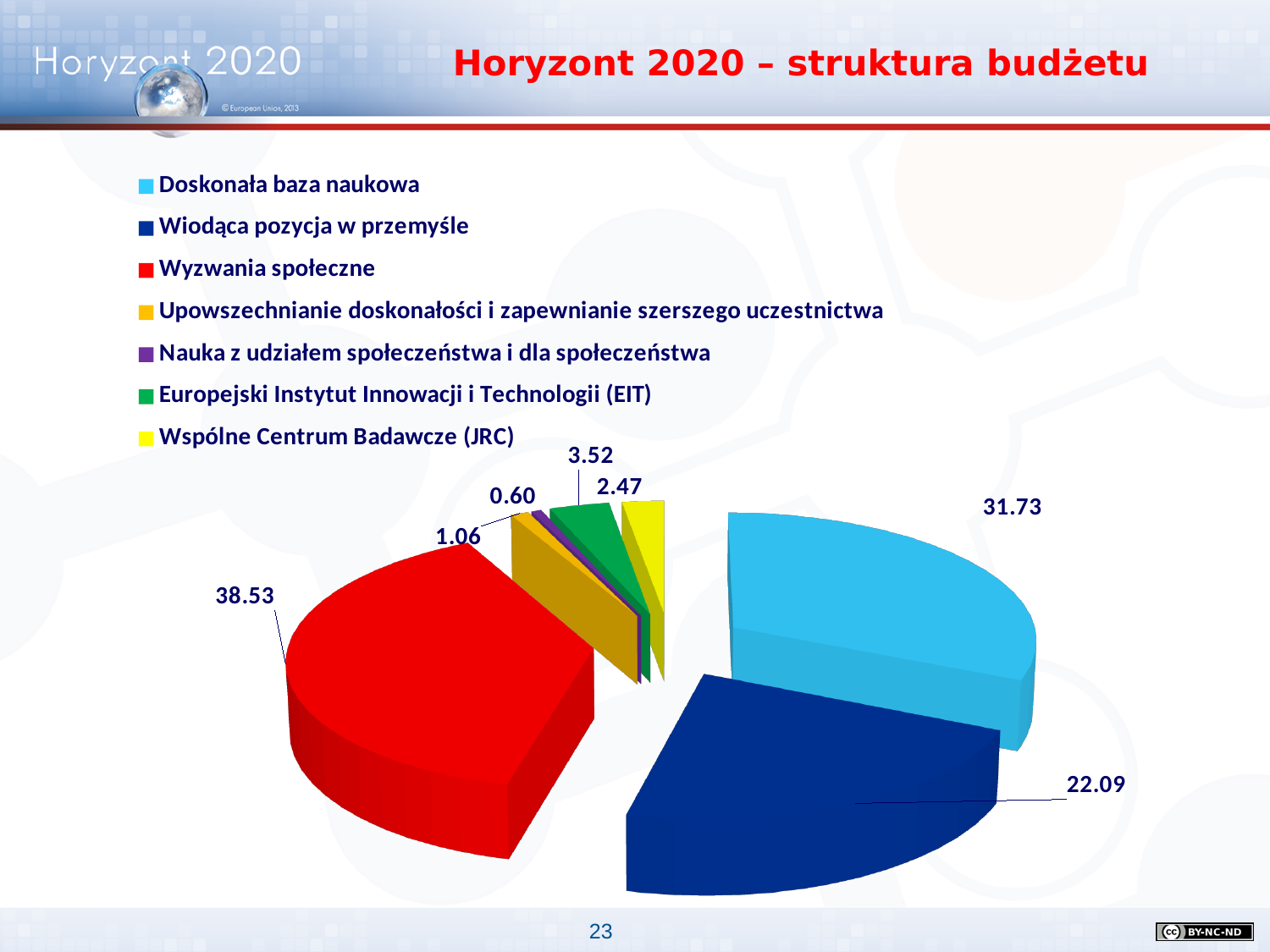

Horyzont 2020 – struktura budżetu

[unsupported chart]